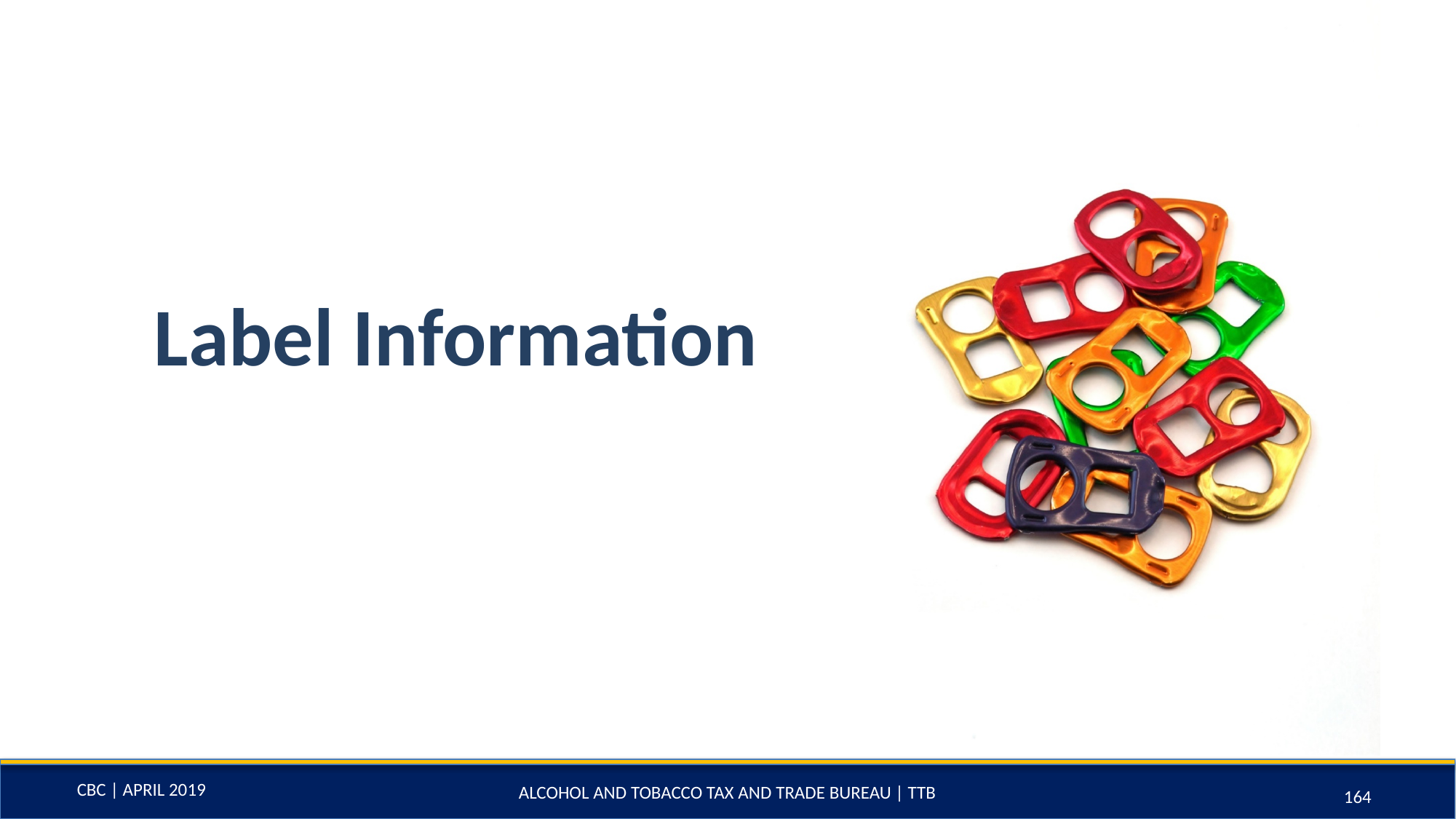

# Label Information
ALCOHOL AND TOBACCO TAX AND TRADE BUREAU | TTB
164